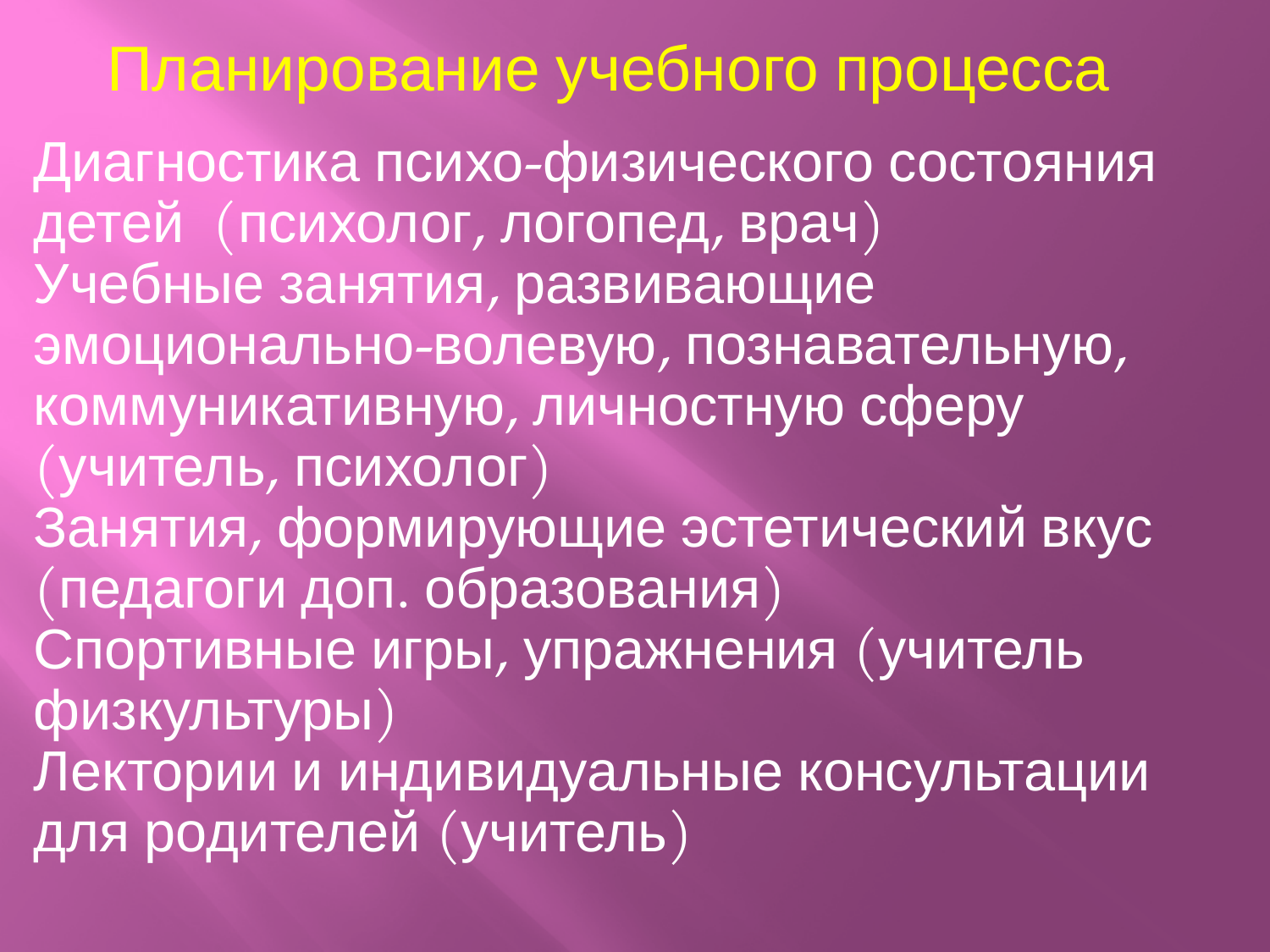

Планирование учебного процесса
Диагностика психо-физического состояния детей  (психолог, логопед, врач)
Учебные занятия, развивающие эмоционально-волевую, познавательную, коммуникативную, личностную сферу (учитель, психолог)
Занятия, формирующие эстетический вкус (педагоги доп. образования)
Спортивные игры, упражнения (учитель физкультуры)
Лектории и индивидуальные консультации для родителей (учитель)